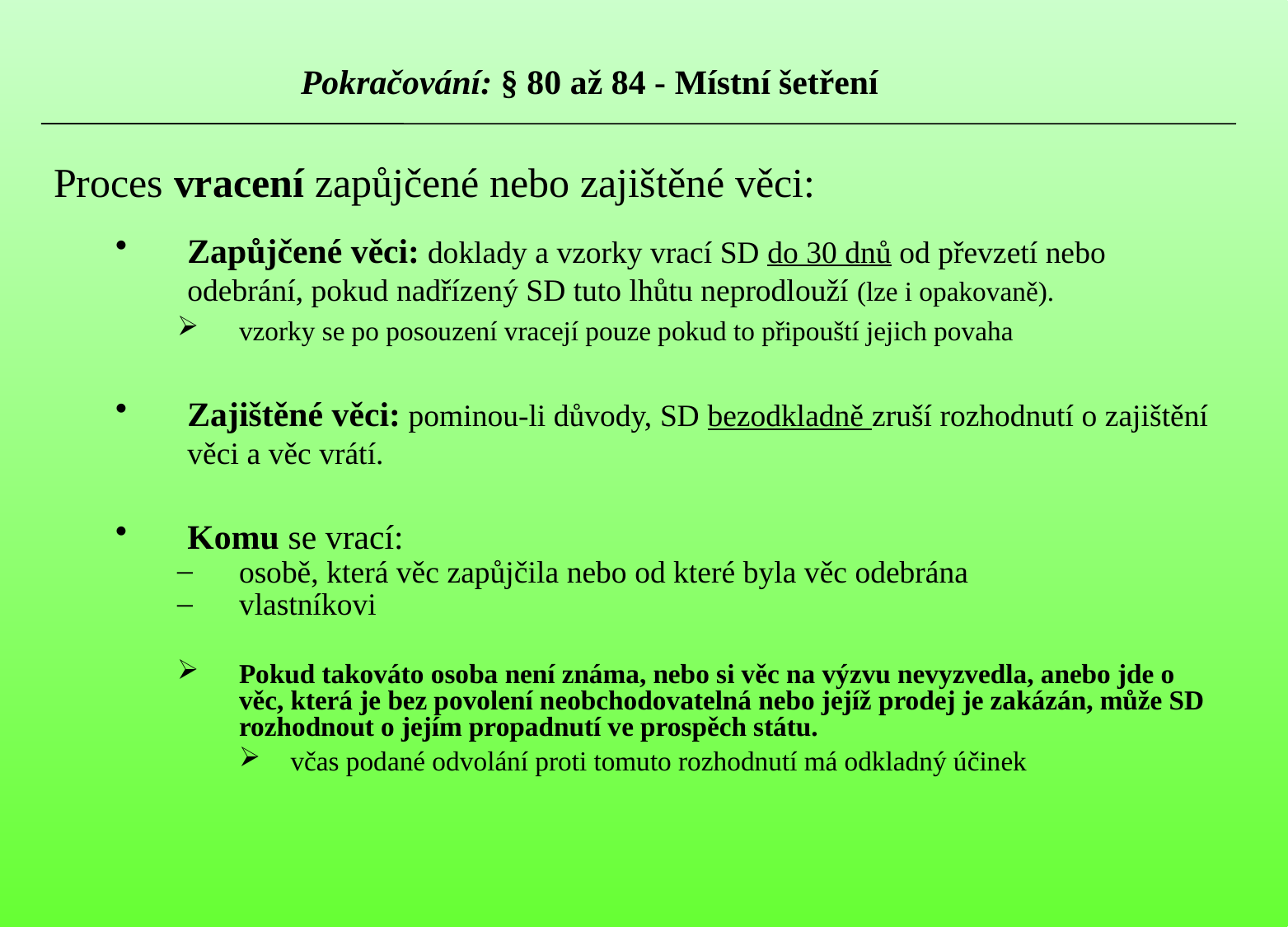

# Pokračování: § 80 až 84 - Místní šetření

Proces vracení zapůjčené nebo zajištěné věci:
Zapůjčené věci: doklady a vzorky vrací SD do 30 dnů od převzetí nebo odebrání, pokud nadřízený SD tuto lhůtu neprodlouží (lze i opakovaně).
vzorky se po posouzení vracejí pouze pokud to připouští jejich povaha

Zajištěné věci: pominou-li důvody, SD bezodkladně zruší rozhodnutí o zajištění věci a věc vrátí.

Komu se vrací:
osobě, která věc zapůjčila nebo od které byla věc odebrána
vlastníkovi

Pokud takováto osoba není známa, nebo si věc na výzvu nevyzvedla, anebo jde o věc, která je bez povolení neobchodovatelná nebo jejíž prodej je zakázán, může SD rozhodnout o jejím propadnutí ve prospěch státu.
včas podané odvolání proti tomuto rozhodnutí má odkladný účinek